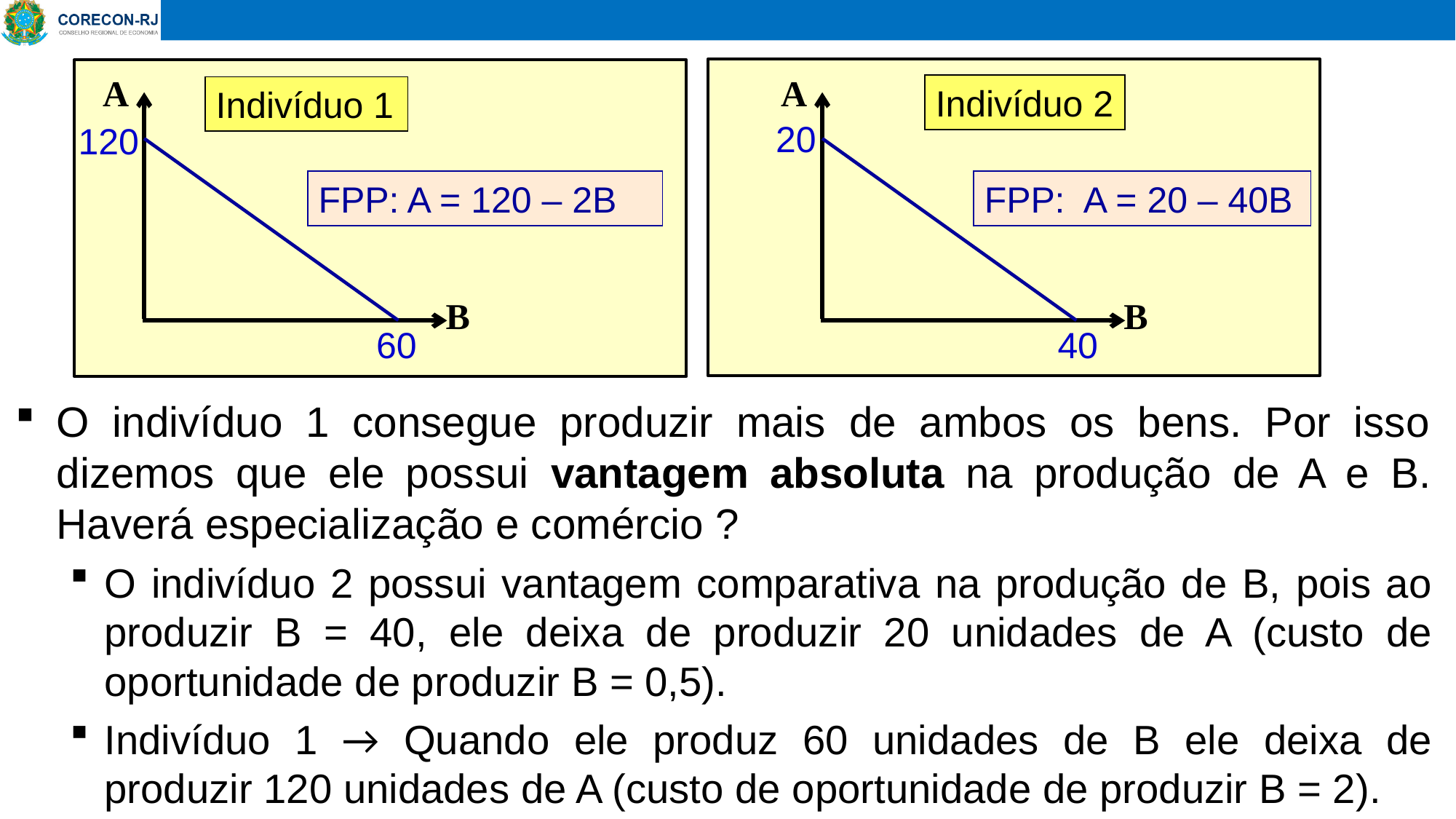

A
Indivíduo 1
120
FPP: A = 120 – 2B
B
60
A
Indivíduo 2
20
FPP:  A = 20 – 40B
B
40
O indivíduo 1 consegue produzir mais de ambos os bens. Por isso dizemos que ele possui vantagem absoluta na produção de A e B. Haverá especialização e comércio ?
O indivíduo 2 possui vantagem comparativa na produção de B, pois ao produzir B = 40, ele deixa de produzir 20 unidades de A (custo de oportunidade de produzir B = 0,5).
Indivíduo 1 → Quando ele produz 60 unidades de B ele deixa de produzir 120 unidades de A (custo de oportunidade de produzir B = 2).